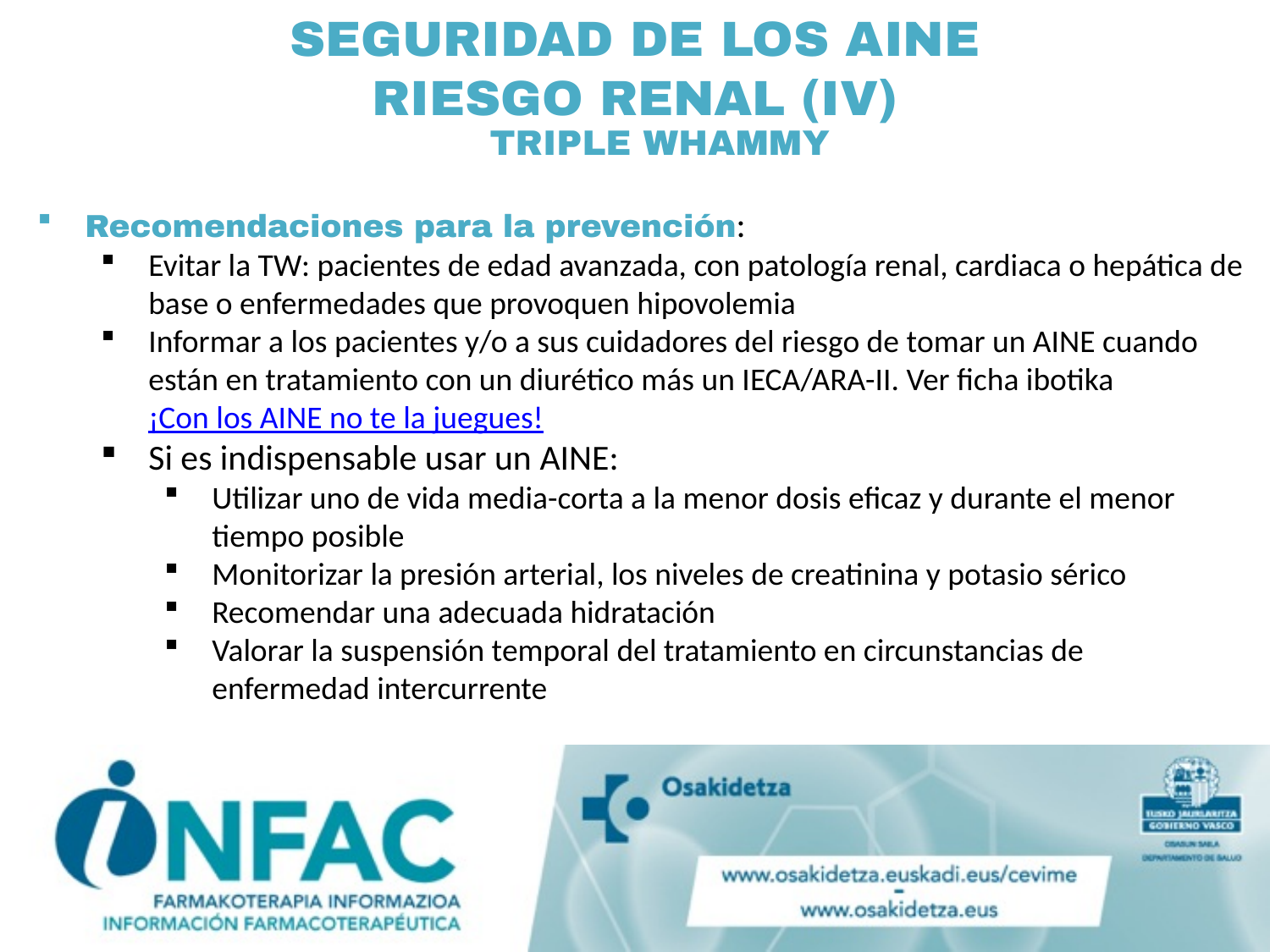

# SEGURIDAD DE LOS AINE RIESGO RENAL (IV)
TRIPLE WHAMMY
Recomendaciones para la prevención:
Evitar la TW: pacientes de edad avanzada, con patología renal, cardiaca o hepática de base o enfermedades que provoquen hipovolemia
Informar a los pacientes y/o a sus cuidadores del riesgo de tomar un AINE cuando están en tratamiento con un diurético más un IECA/ARA-II. Ver ficha ibotika ¡Con los AINE no te la juegues!
Si es indispensable usar un AINE:
Utilizar uno de vida media-corta a la menor dosis eficaz y durante el menor tiempo posible
Monitorizar la presión arterial, los niveles de creatinina y potasio sérico
Recomendar una adecuada hidratación
Valorar la suspensión temporal del tratamiento en circunstancias de enfermedad intercurrente